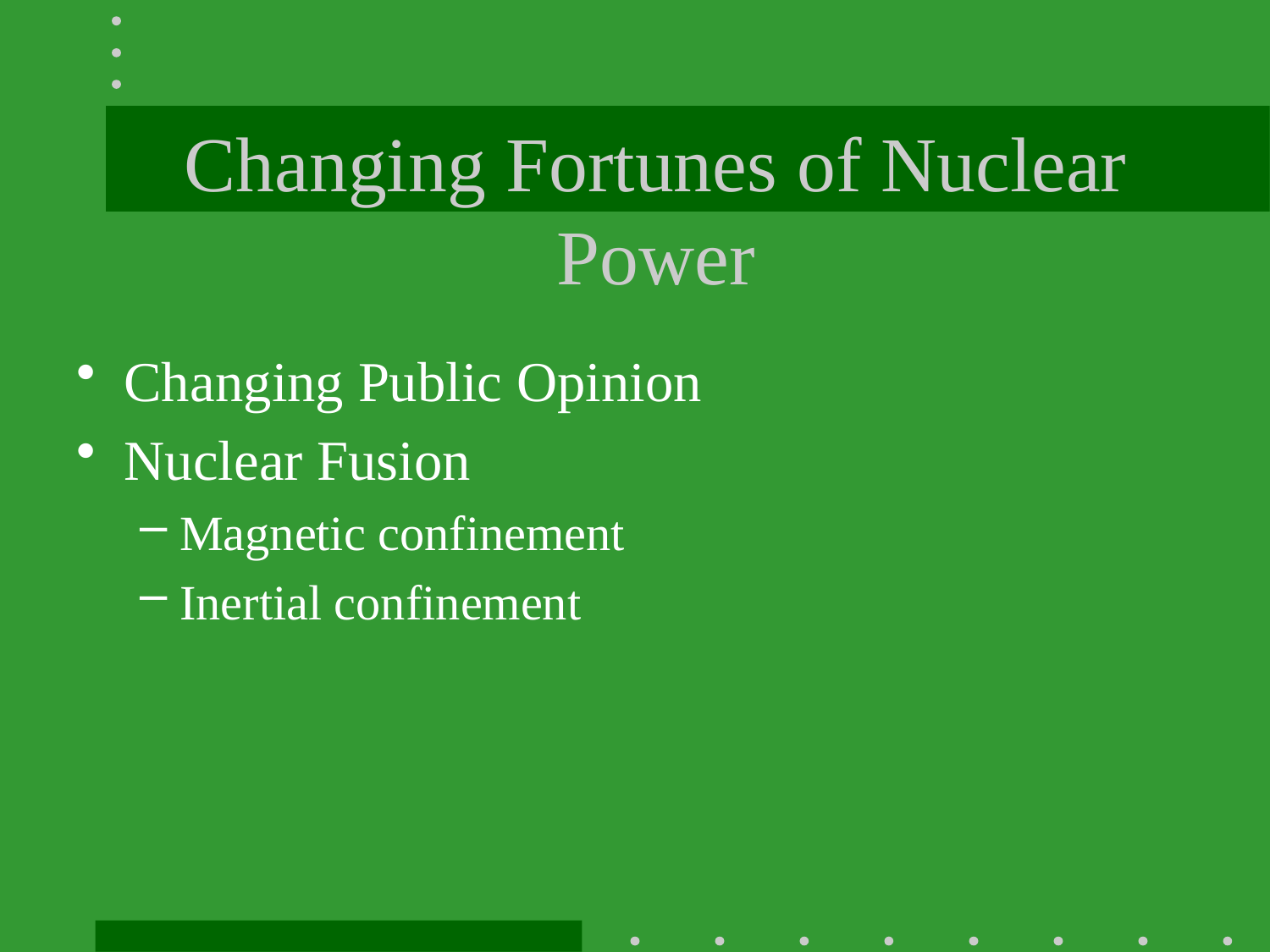

# Changing Fortunes of Nuclear Power
Changing Public Opinion
Nuclear Fusion
Magnetic confinement
Inertial confinement